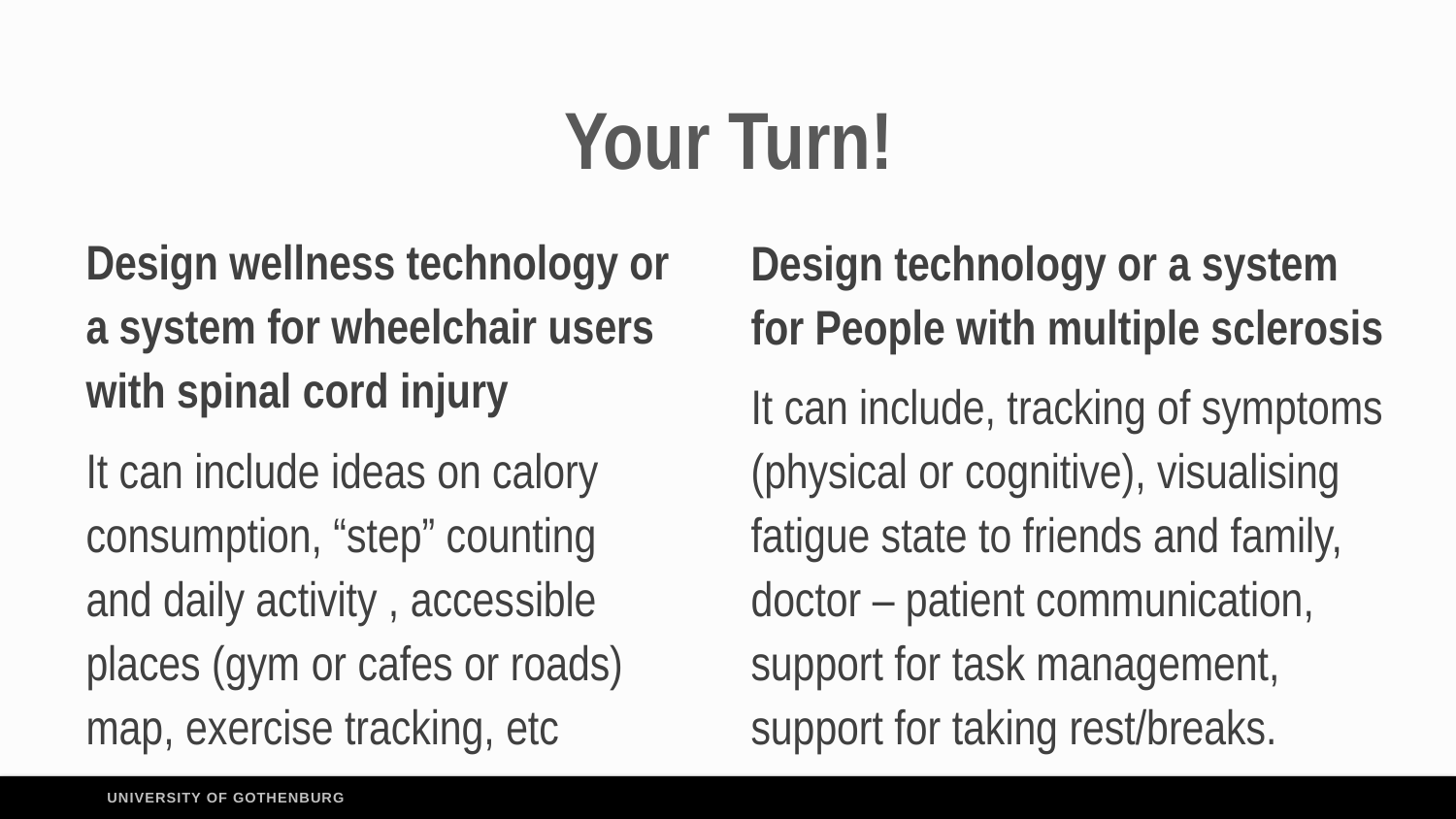

# Your Turn!
Design wellness technology or a system for wheelchair users with spinal cord injury
It can include ideas on calory consumption, “step” counting and daily activity , accessible places (gym or cafes or roads) map, exercise tracking, etc
Design technology or a system for People with multiple sclerosis
It can include, tracking of symptoms (physical or cognitive), visualising fatigue state to friends and family, doctor – patient communication, support for task management, support for taking rest/breaks.